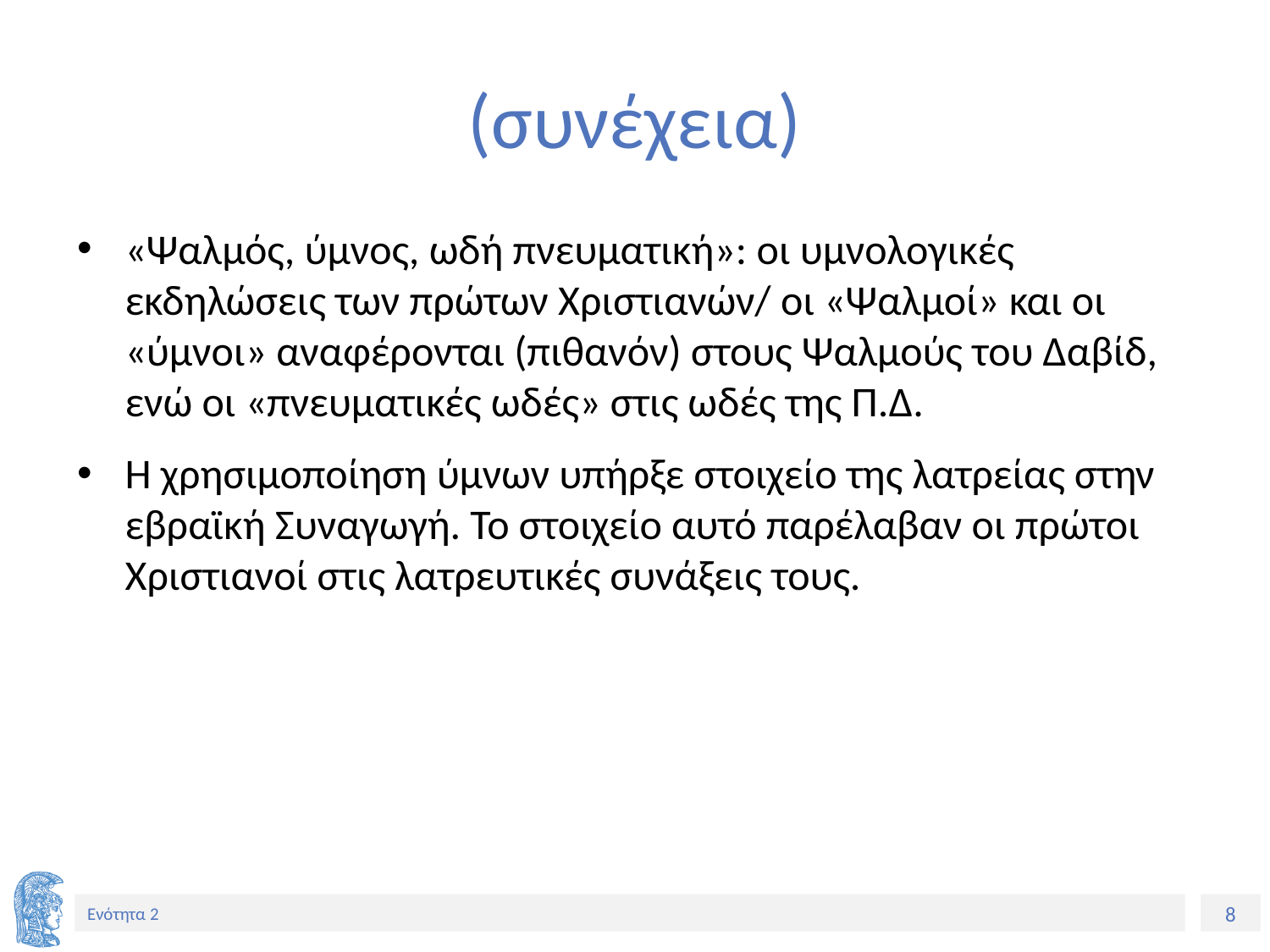

# (συνέχεια)
«Ψαλμός, ύμνος, ωδή πνευματική»: οι υμνολογικές εκδηλώσεις των πρώτων Χριστιανών/ οι «Ψαλμοί» και οι «ύμνοι» αναφέρονται (πιθανόν) στους Ψαλμούς του Δαβίδ, ενώ οι «πνευματικές ωδές» στις ωδές της Π.Δ.
Η χρησιμοποίηση ύμνων υπήρξε στοιχείο της λατρείας στην εβραϊκή Συναγωγή. Το στοιχείο αυτό παρέλαβαν οι πρώτοι Χριστιανοί στις λατρευτικές συνάξεις τους.